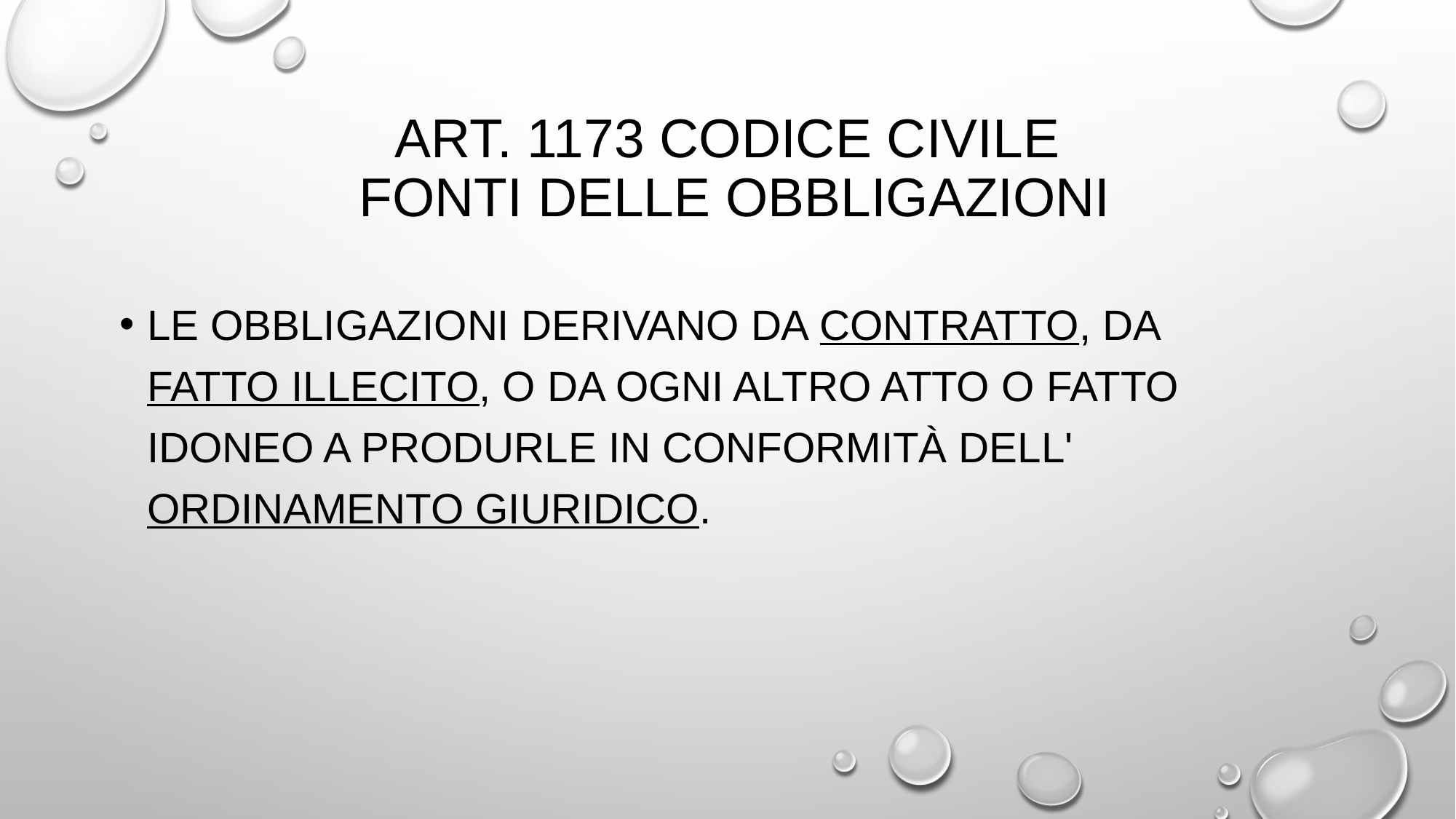

# Art. 1173 codice civile fonti delle obbligazioni
Le obbligazioni derivano da contratto, da fatto illecito, o da ogni altro atto o fatto idoneo a produrle in conformità dell'ordinamento giuridico.